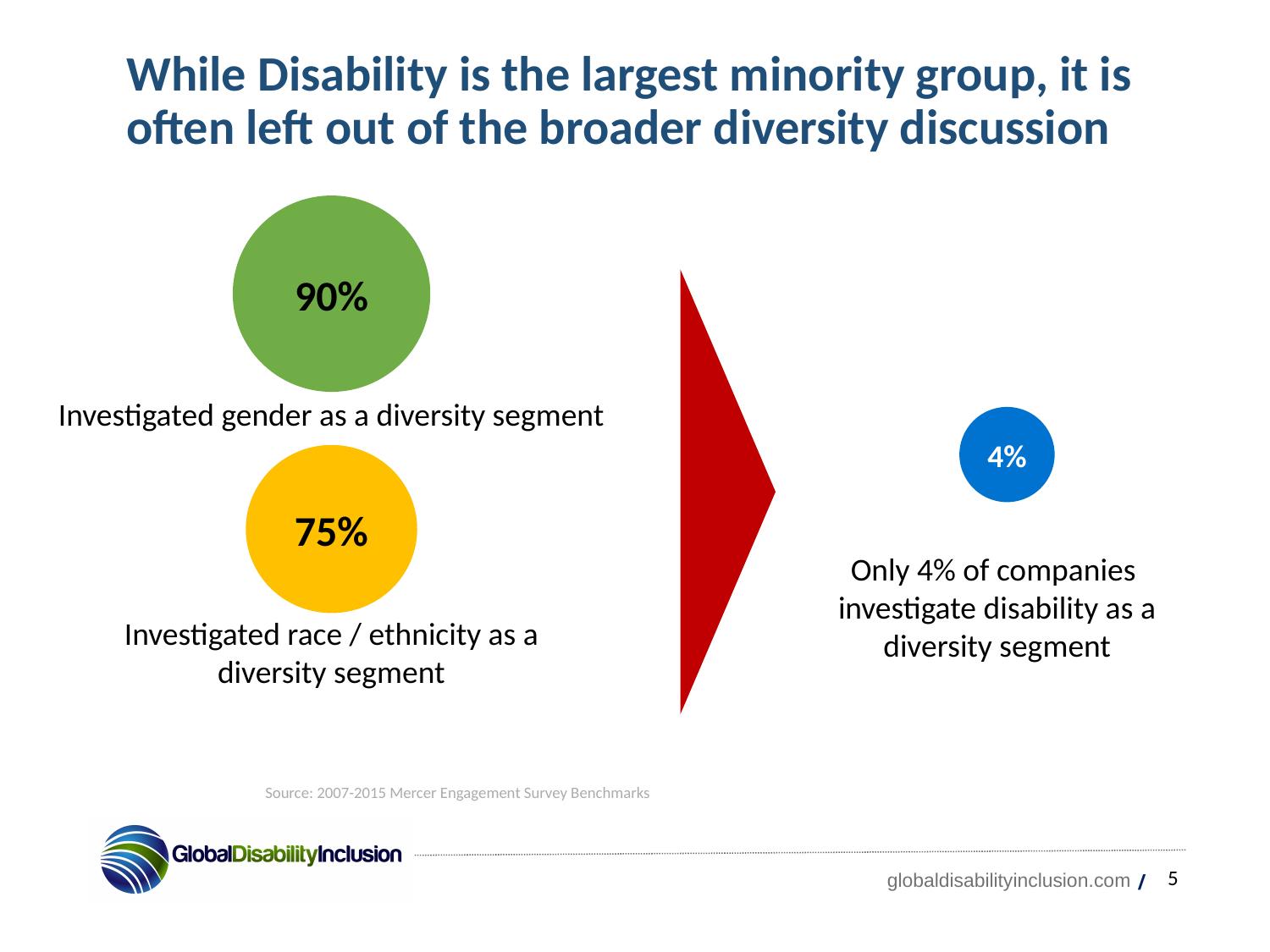

# While Disability is the largest minority group, it is often left out of the broader diversity discussion
90%
Investigated gender as a diversity segment
4%

75%
Only 4% of companies  investigate disability as a diversity segment
Investigated race / ethnicity as a diversity segment
Source: 2007-2015 Mercer Engagement Survey Benchmarks
5